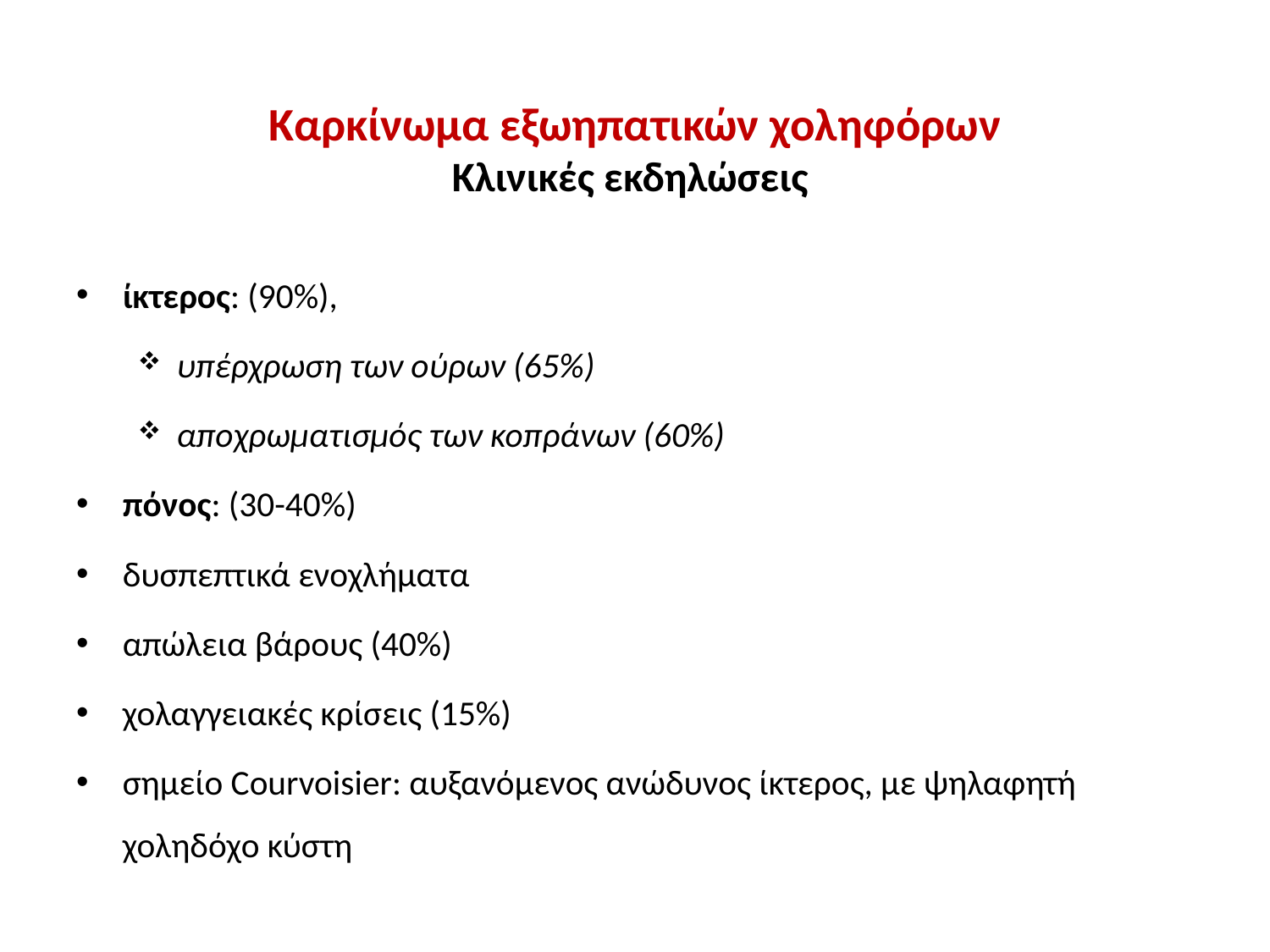

# Καρκίνωμα εξωηπατικών χοληφόρων Κλινικές εκδηλώσεις
ίκτερος: (90%),
υπέρχρωση των ούρων (65%)
αποχρωματισμός των κοπράνων (60%)
πόνος: (30-40%)
δυσπεπτικά ενοχλήματα
απώλεια βάρους (40%)
χολαγγειακές κρίσεις (15%)
σημείο Courvoisier: αυξανόμενος ανώδυνος ίκτερος, με ψηλαφητή χοληδόχο κύστη